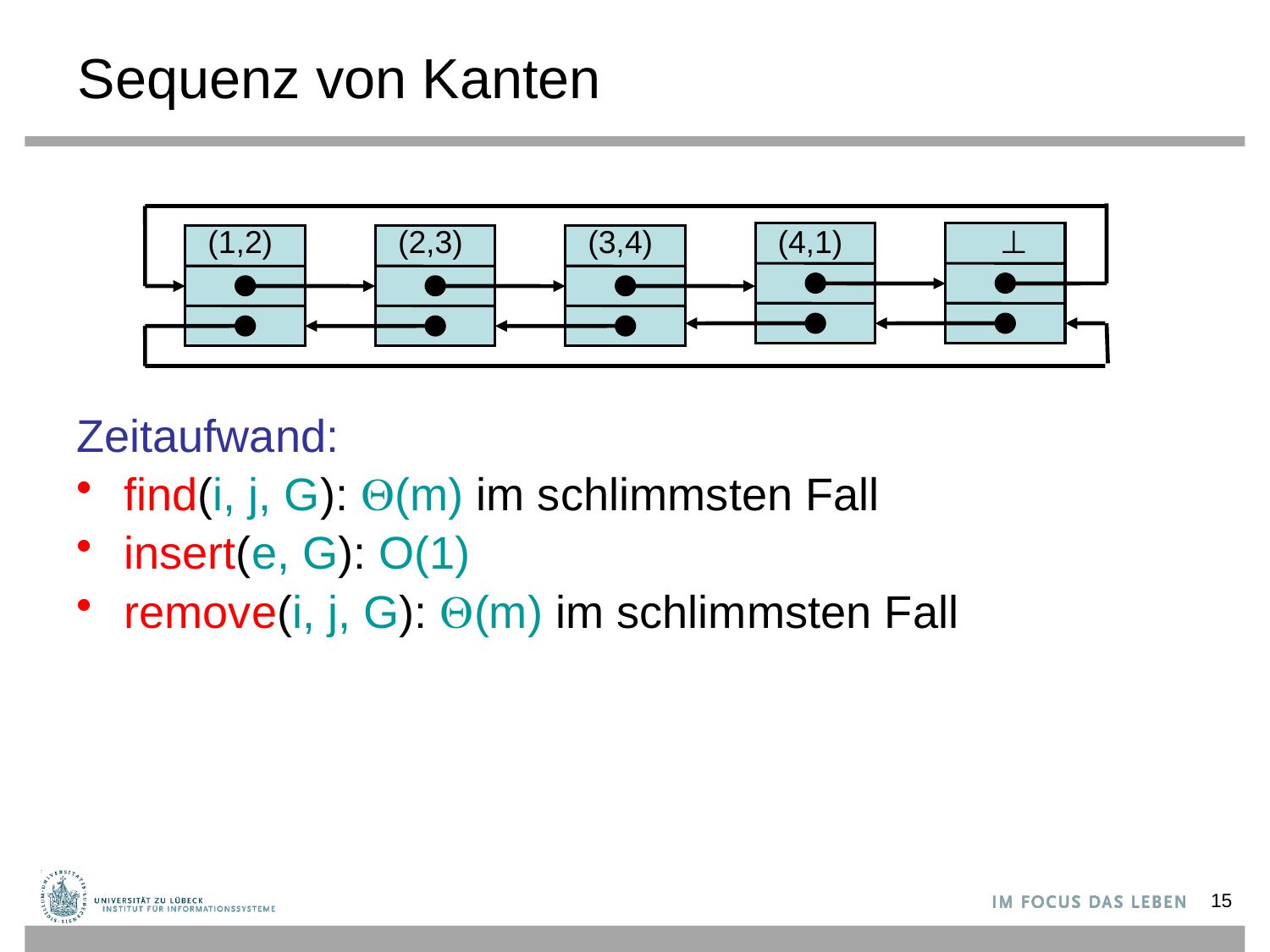

# Sequenz von Kanten

Zeitaufwand:
find(i, j, G): Θ(m) im schlimmsten Fall
insert(e, G): O(1)
remove(i, j, G): Θ(m) im schlimmsten Fall

(1,2)
(2,3)
(3,4)
(4,1)
⊥

15